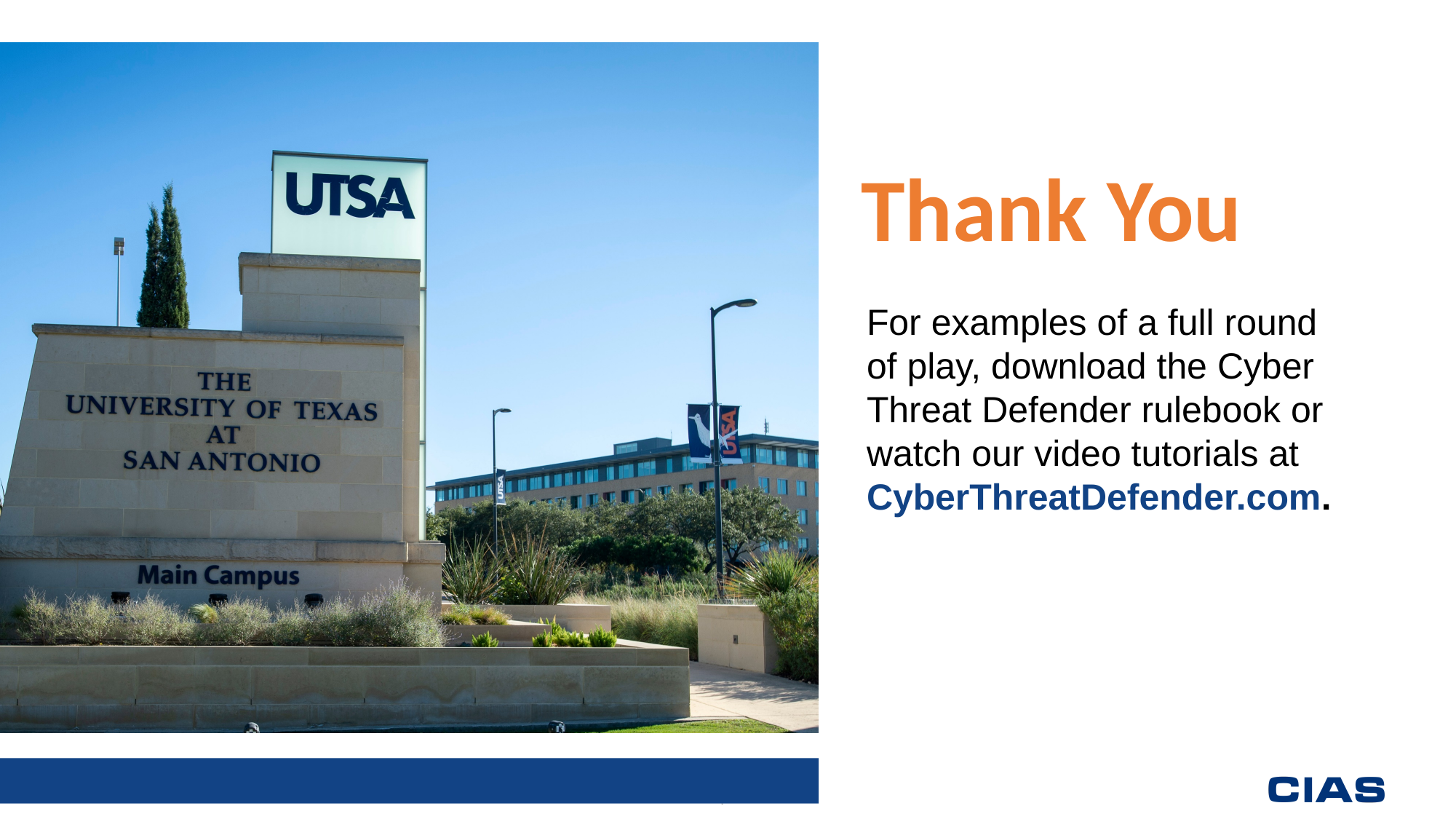

Thank you
For examples of a full round of play, download the Cyber Threat Defender rulebook or watch our video tutorials at CyberThreatDefender.com.